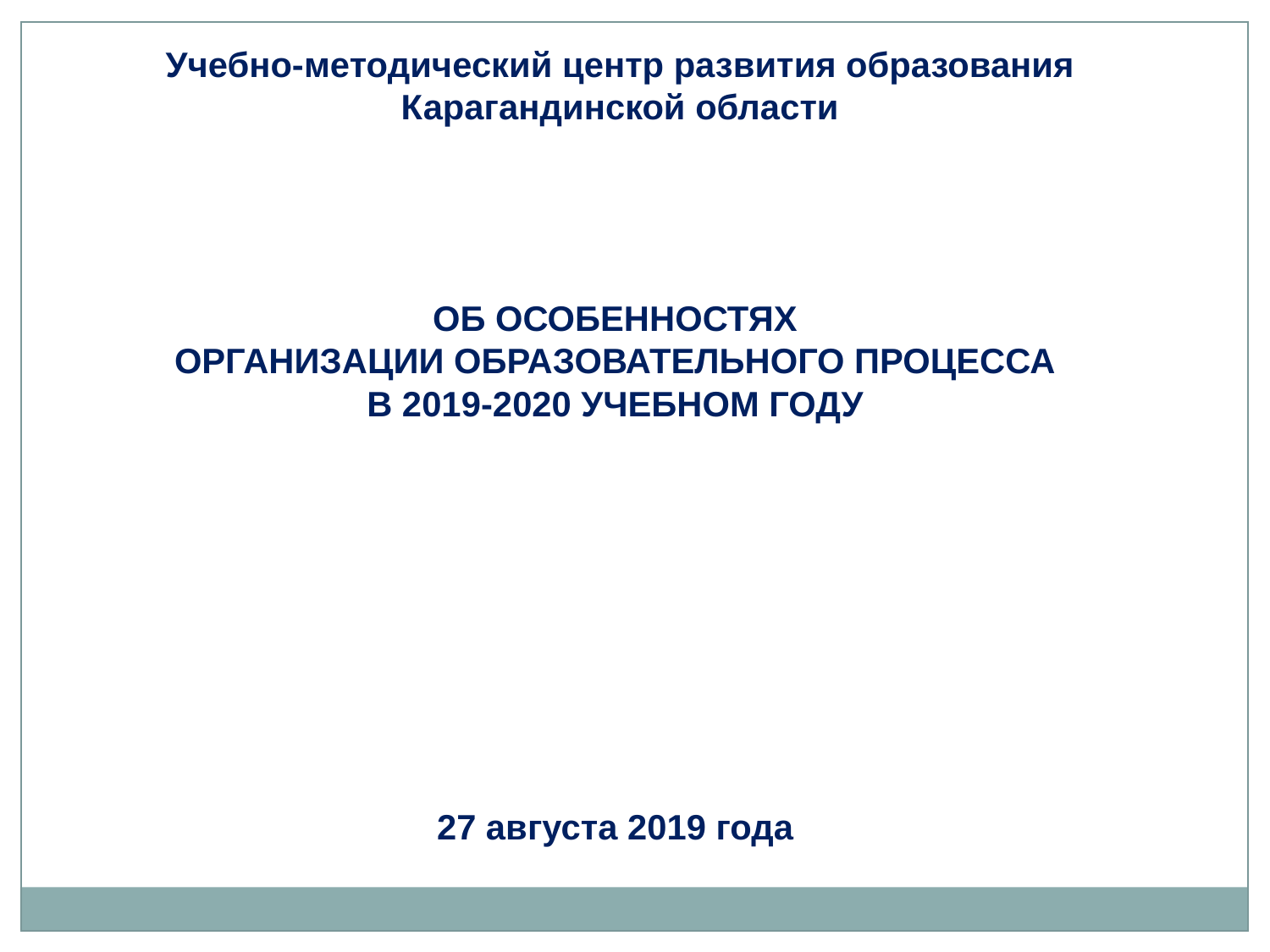

Учебно-методический центр развития образования
Карагандинской области

ОБ ОСОБЕННОСТЯХ
ОРГАНИЗАЦИИ ОБРАЗОВАТЕЛЬНОГО ПРОЦЕССА
В 2019-2020 УЧЕБНОМ ГОДУ

27 августа 2019 года